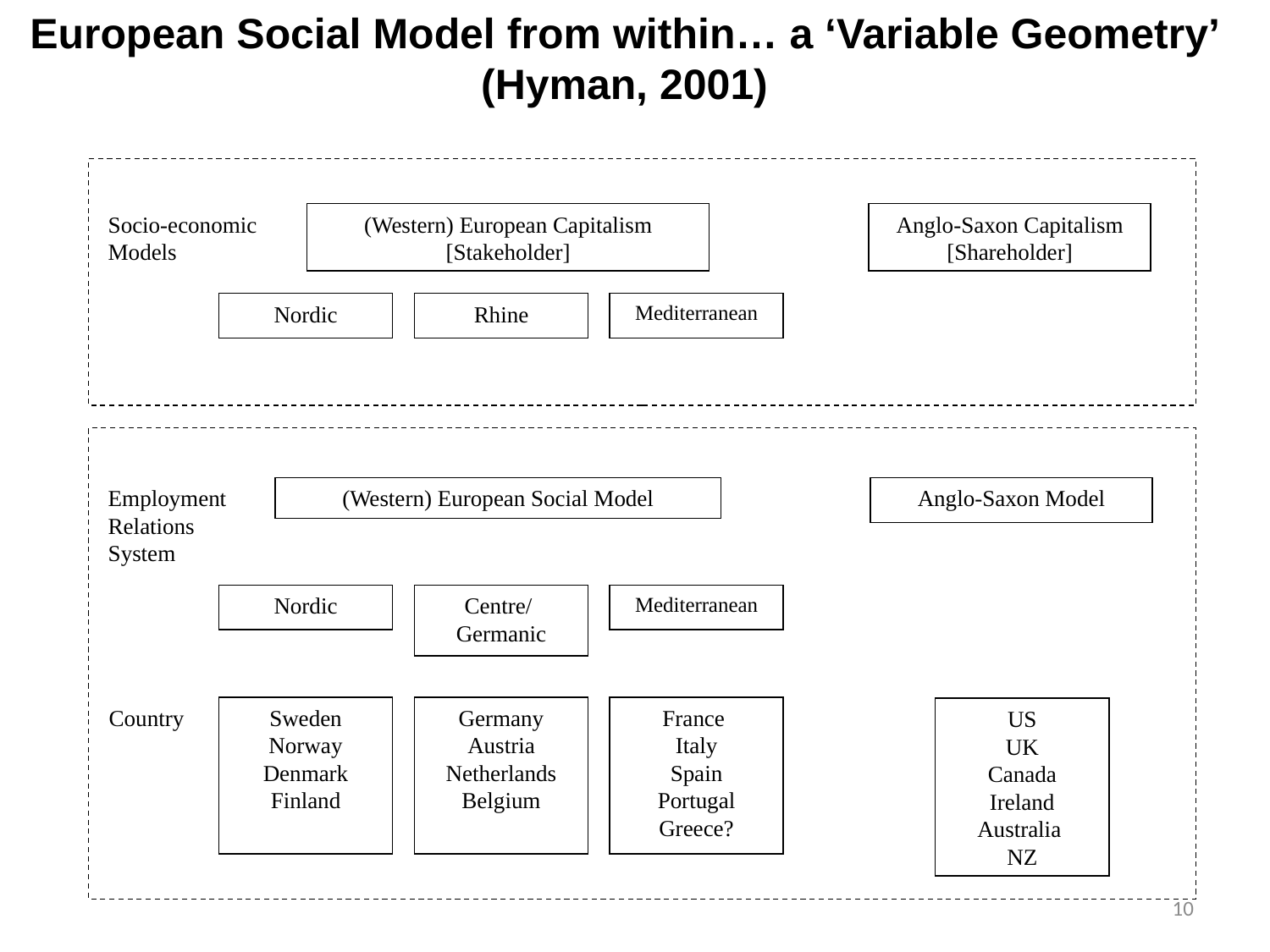

European Social Model from within… a ‘Variable Geometry’ (Hyman, 2001)

Socio-economic Models
(Western) European Capitalism
[Stakeholder]

Anglo-Saxon Capitalism
[Shareholder]
Nordic
Rhine
Mediterranean

Employment Relations
System
(Western) European Social Model
Anglo-Saxon Model
Nordic
Centre/
Germanic
Mediterranean
Country
Sweden
Norway
Denmark
Finland
Germany Austria
Netherlands
Belgium

France
Italy
Spain
Portugal
Greece?
US
UK
Canada
Ireland
Australia
NZ
10